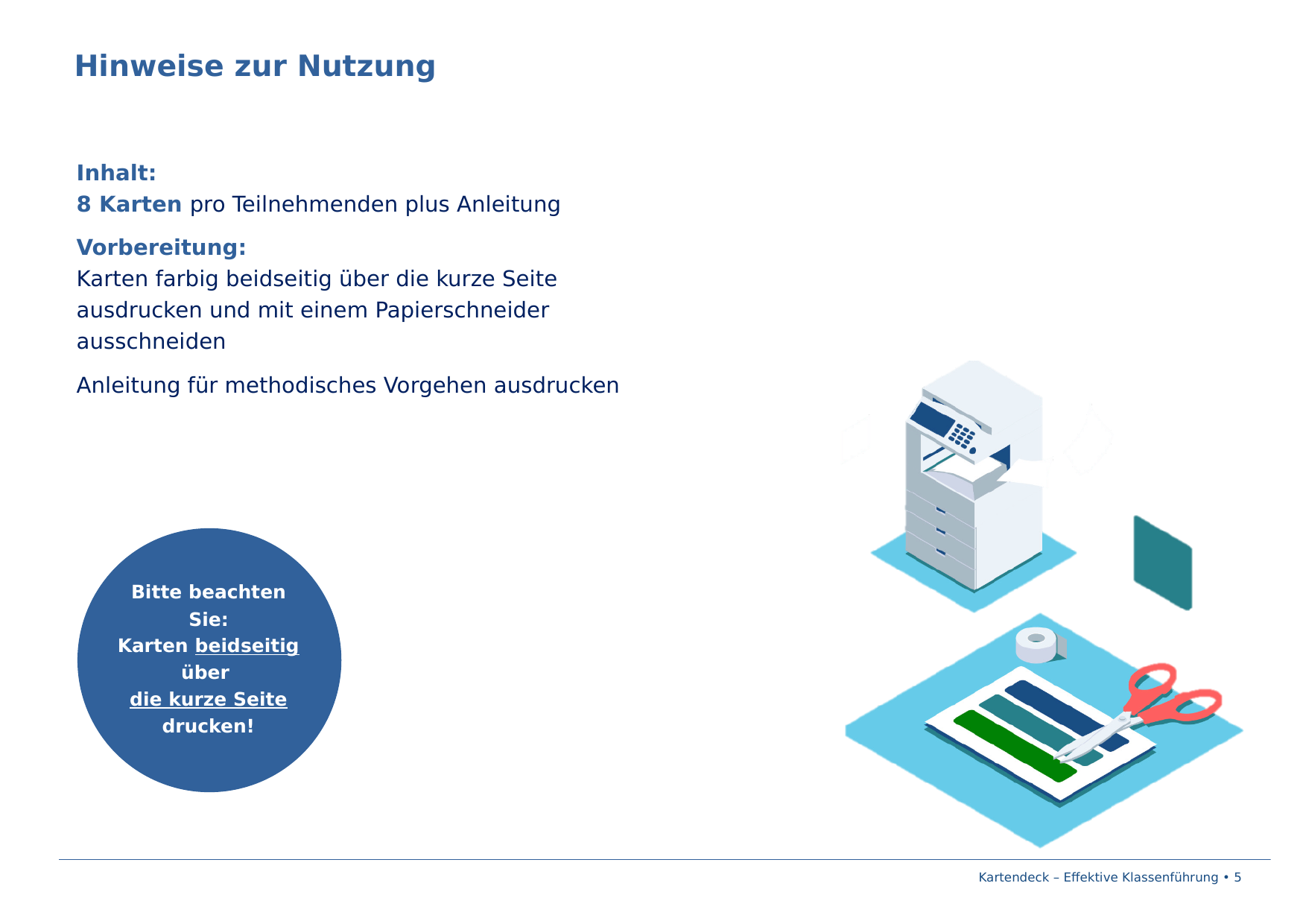

Hinweise zur Nutzung
Inhalt:
8 Karten pro Teilnehmenden plus Anleitung
Vorbereitung:
Karten farbig beidseitig über die kurze Seite ausdrucken und mit einem Papierschneider ausschneiden
Anleitung für methodisches Vorgehen ausdrucken

Bitte beachten Sie:
Karten beidseitig über
die kurze Seite
drucken!